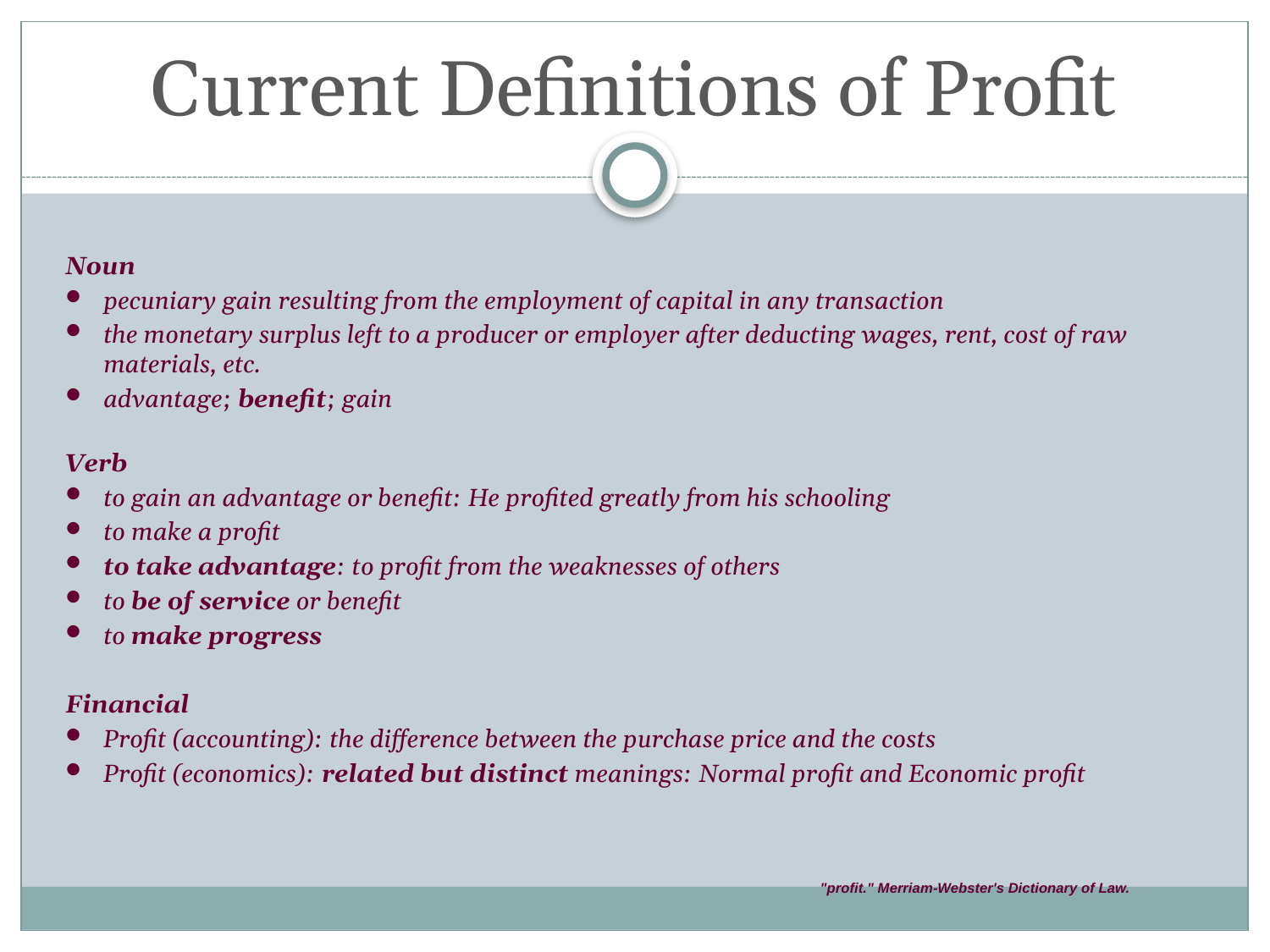

# Current Definitions of Profit
Noun
pecuniary gain resulting from the employment of capital in any transaction
the monetary surplus left to a producer or employer after deducting wages, rent, cost of raw materials, etc.
advantage; benefit; gain

Verb
to gain an advantage or benefit: He profited greatly from his schooling
to make a profit
to take advantage: to profit from the weaknesses of others
to be of service or benefit
to make progress

Financial
Profit (accounting): the difference between the purchase price and the costs
Profit (economics): related but distinct meanings: Normal profit and Economic profit

"profit." Merriam-Webster's Dictionary of Law.